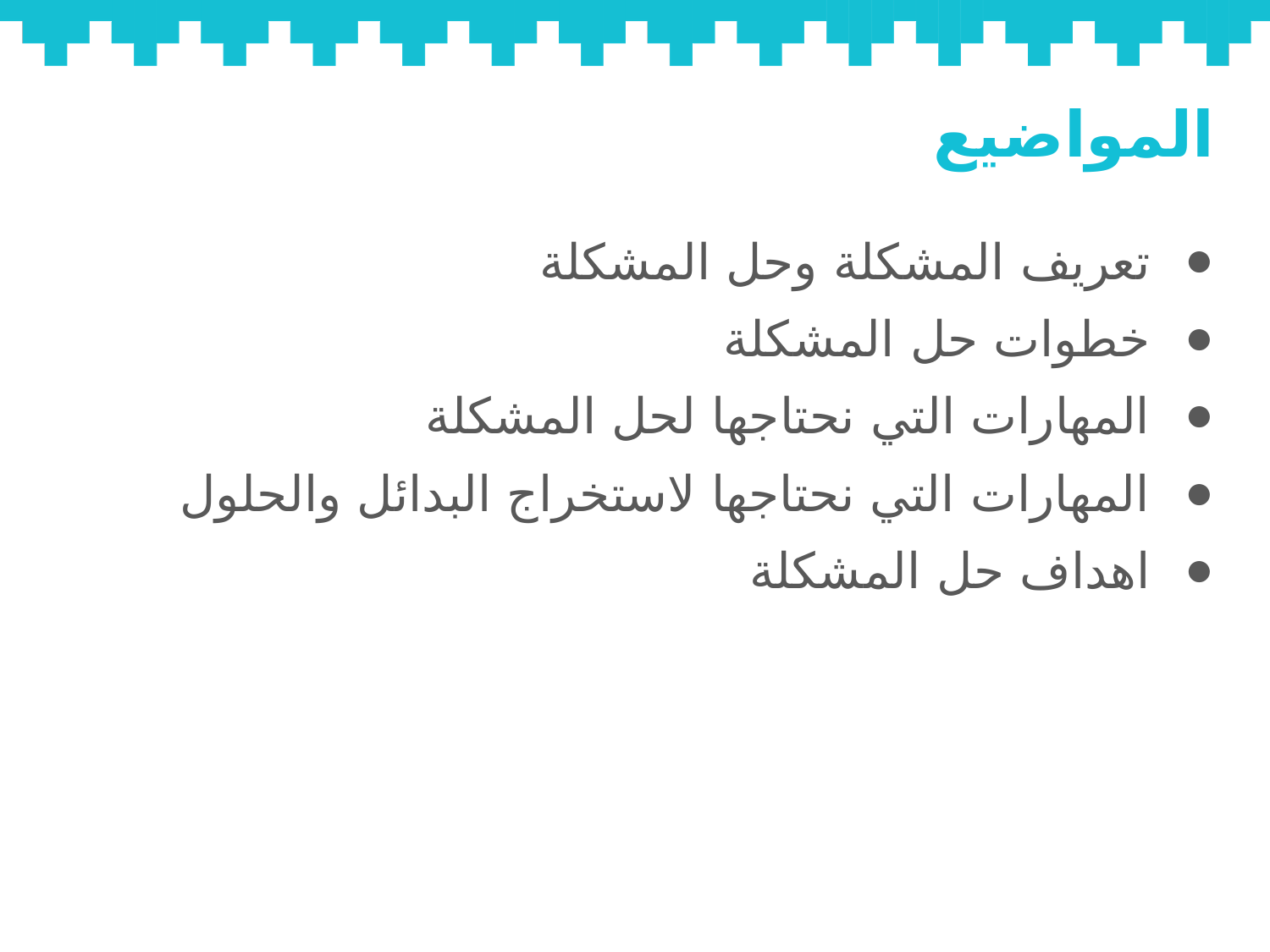

# المواضيع
تعريف المشكلة وحل المشكلة
خطوات حل المشكلة
المهارات التي نحتاجها لحل المشكلة
المهارات التي نحتاجها لاستخراج البدائل والحلول
اهداف حل المشكلة